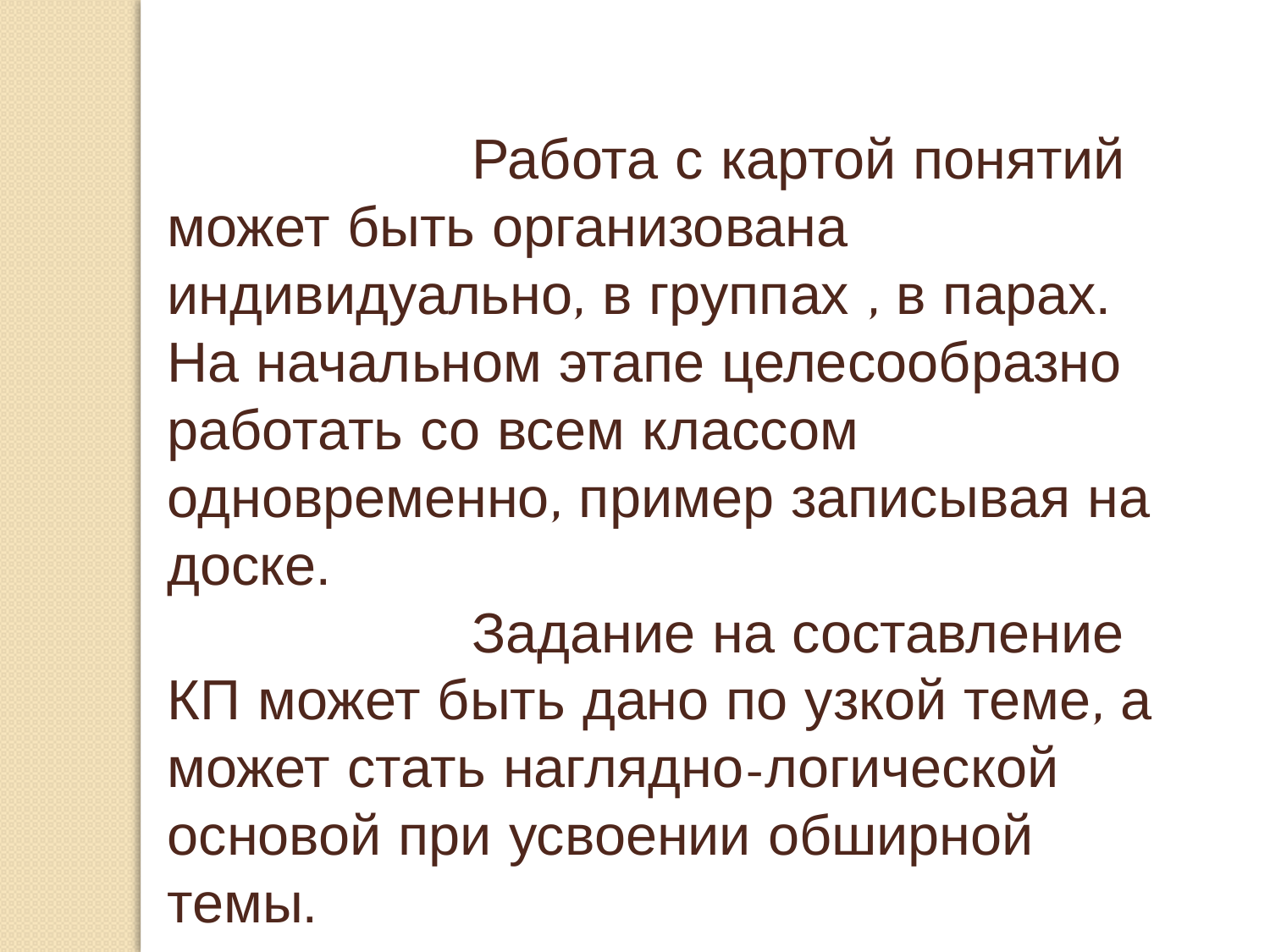

Работа с картой понятий может быть организована индивидуально, в группах , в парах. На начальном этапе целесообразно работать со всем классом одновременно, пример записывая на доске.
                  Задание на составление КП может быть дано по узкой теме, а может стать наглядно-логической основой при усвоении обширной темы.